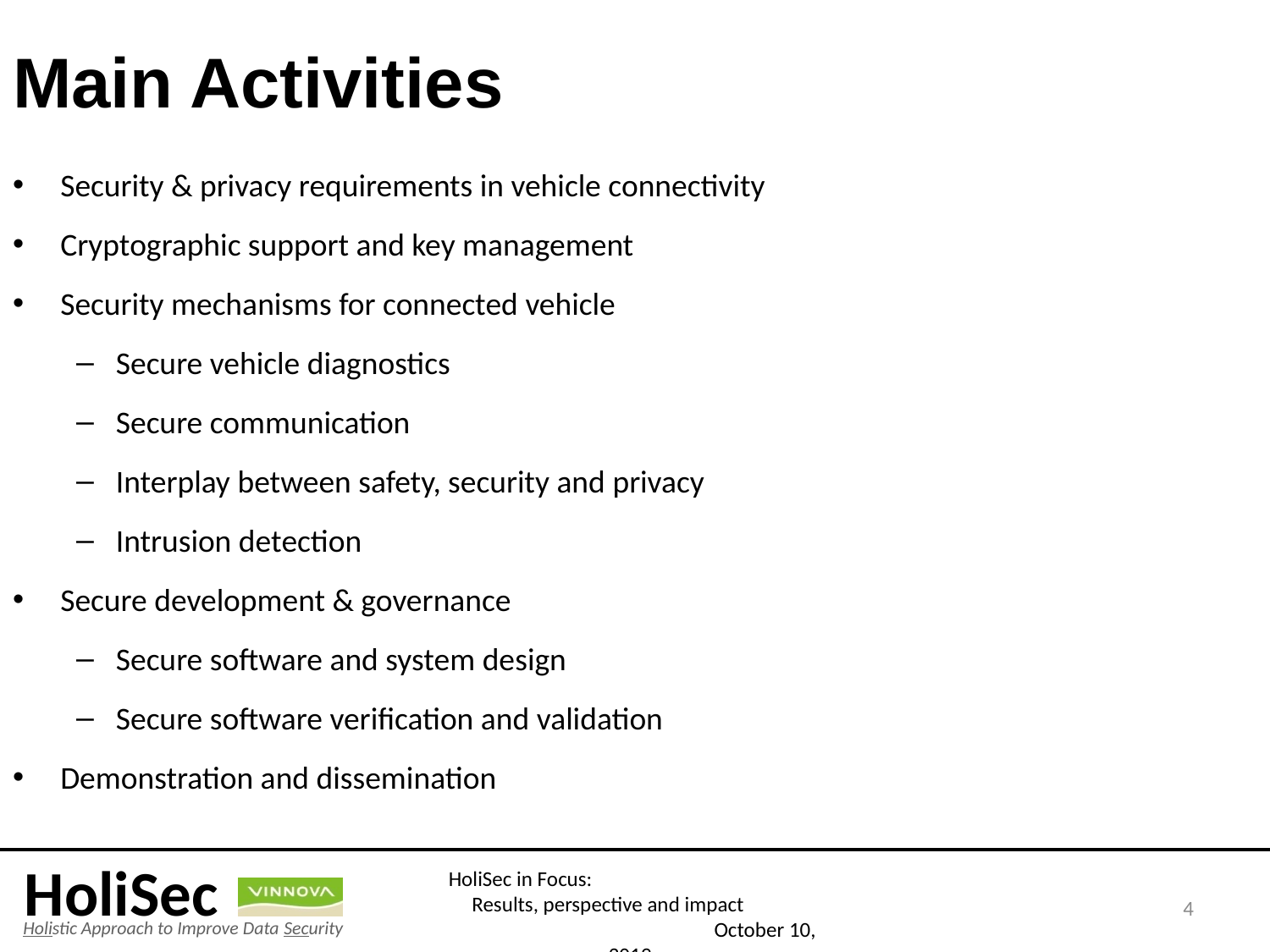

# Main Activities
Security & privacy requirements in vehicle connectivity
Cryptographic support and key management
Security mechanisms for connected vehicle
Secure vehicle diagnostics
Secure communication
Interplay between safety, security and privacy
Intrusion detection
Secure development & governance
Secure software and system design
Secure software verification and validation
Demonstration and dissemination
4
HoliSec in Focus:                                                     Results, perspective and impact                                                                       October 10, 2019